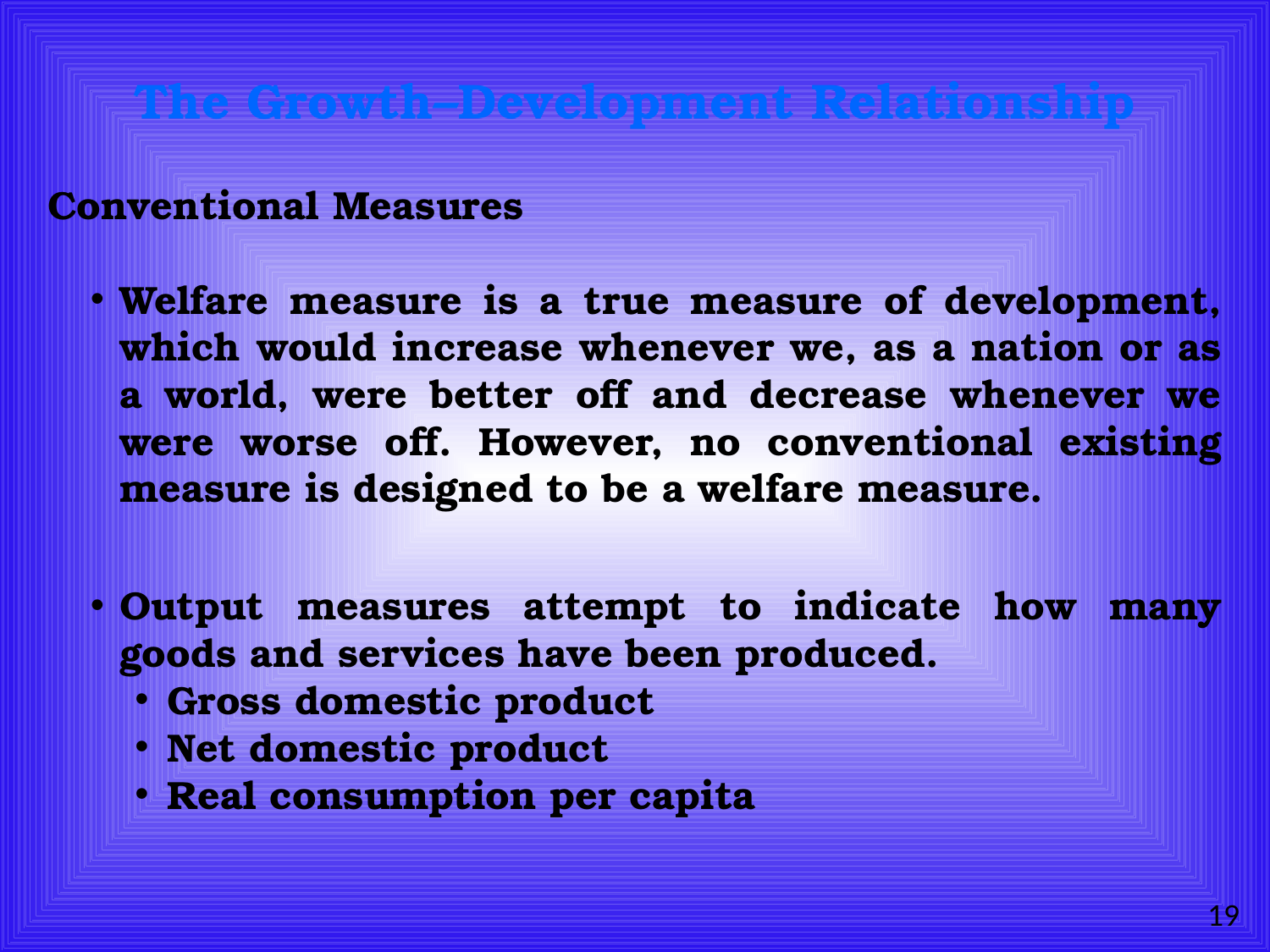

# The Growth–Development Relationship
Conventional Measures

Welfare measure is a true measure of development, which would increase whenever we, as a nation or as a world, were better off and decrease whenever we were worse off. However, no conventional existing measure is designed to be a welfare measure.

Output measures attempt to indicate how many goods and services have been produced.
Gross domestic product
Net domestic product
Real consumption per capita